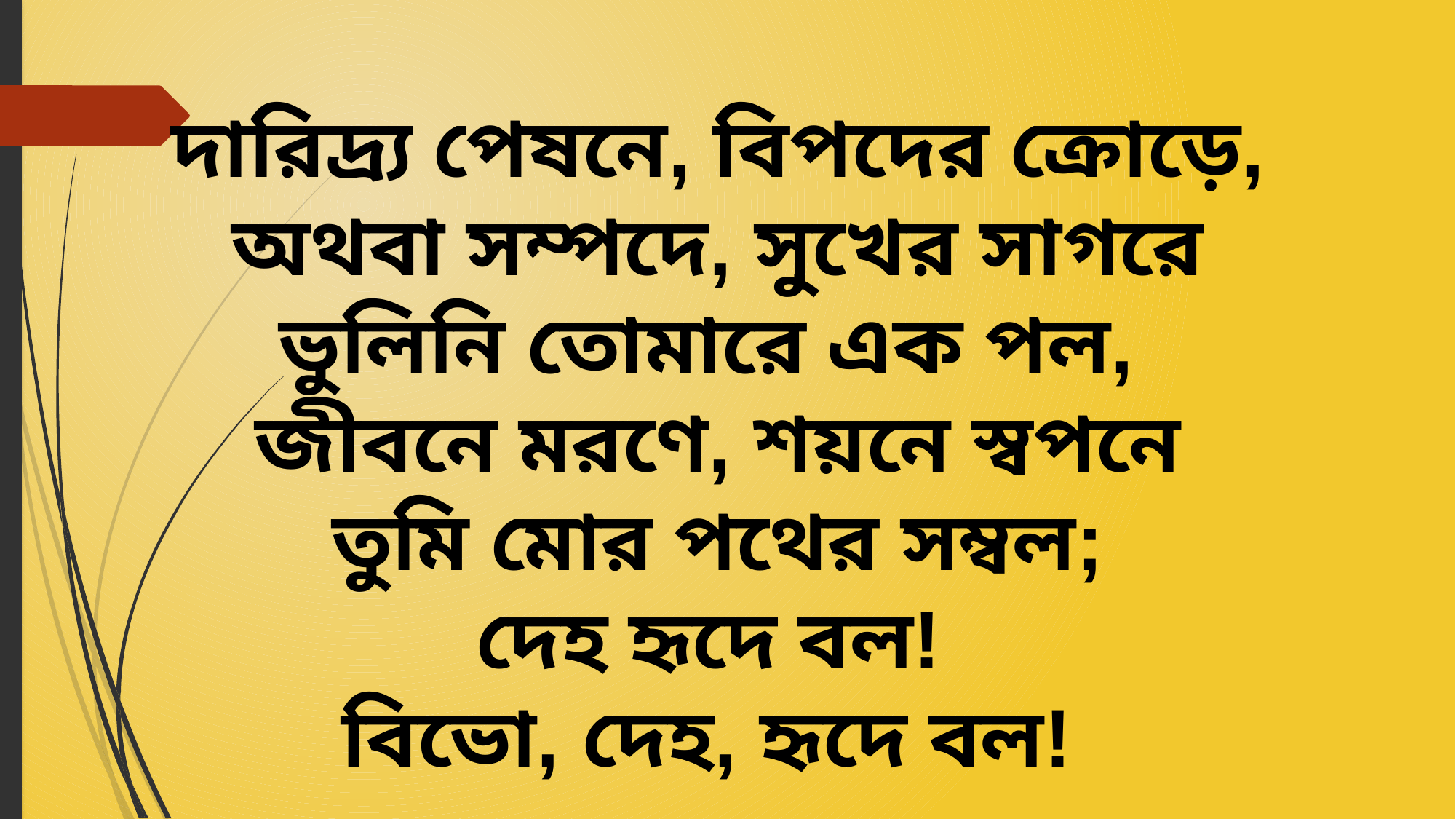

দারিদ্র্য পেষনে, বিপদের ক্রোড়ে,
অথবা সম্পদে, সুখের সাগরে
ভুলিনি তোমারে এক পল,
জীবনে মরণে, শয়নে স্বপনে
তুমি মোর পথের সম্বল;
দেহ হৃদে বল!
বিভো, দেহ, হৃদে বল!